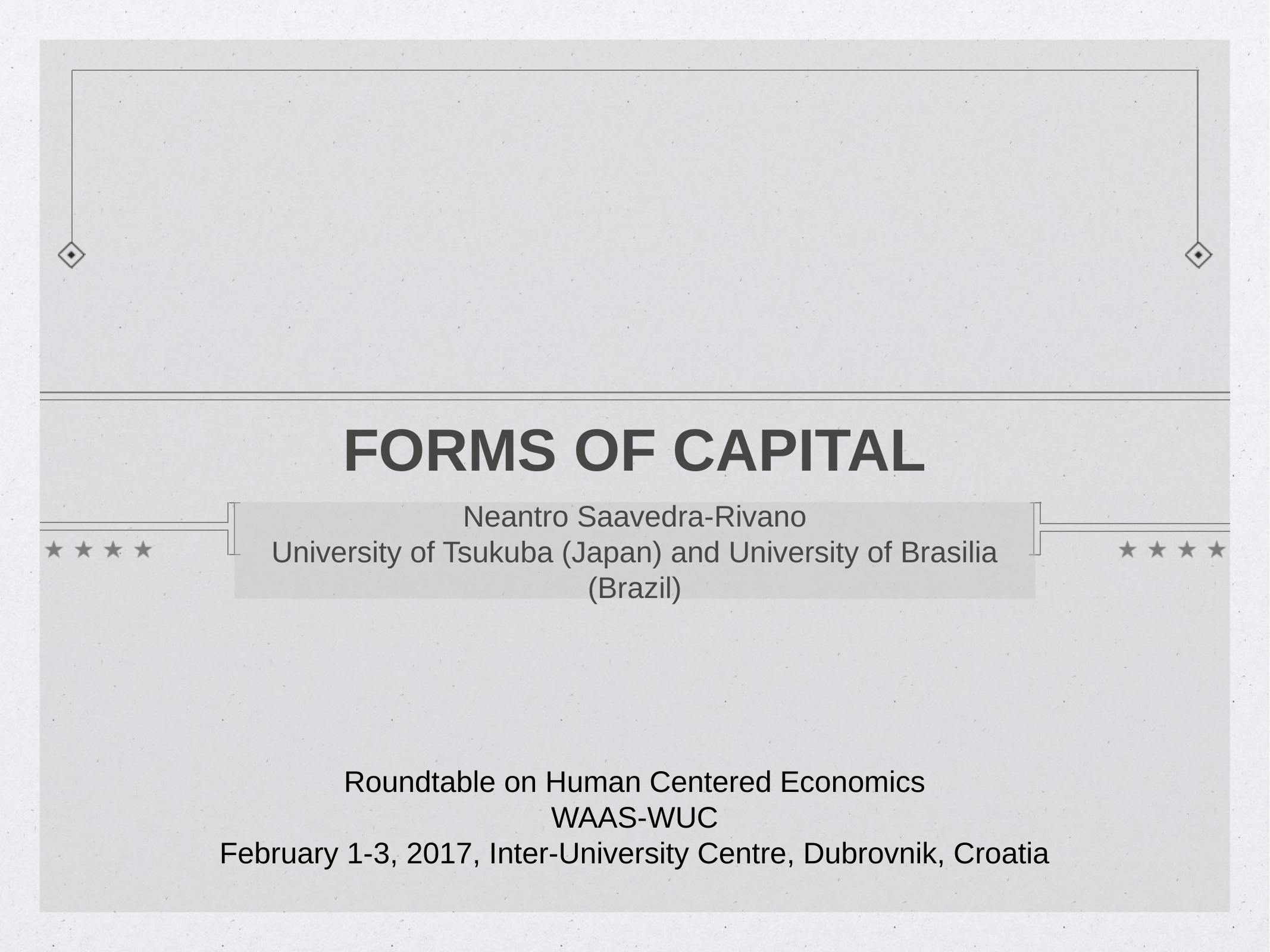

FORMS OF CAPITAL
Neantro Saavedra-Rivano
University of Tsukuba (Japan) and University of Brasilia (Brazil)
Roundtable on Human Centered Economics
WAAS-WUC
February 1-3, 2017, Inter-University Centre, Dubrovnik, Croatia